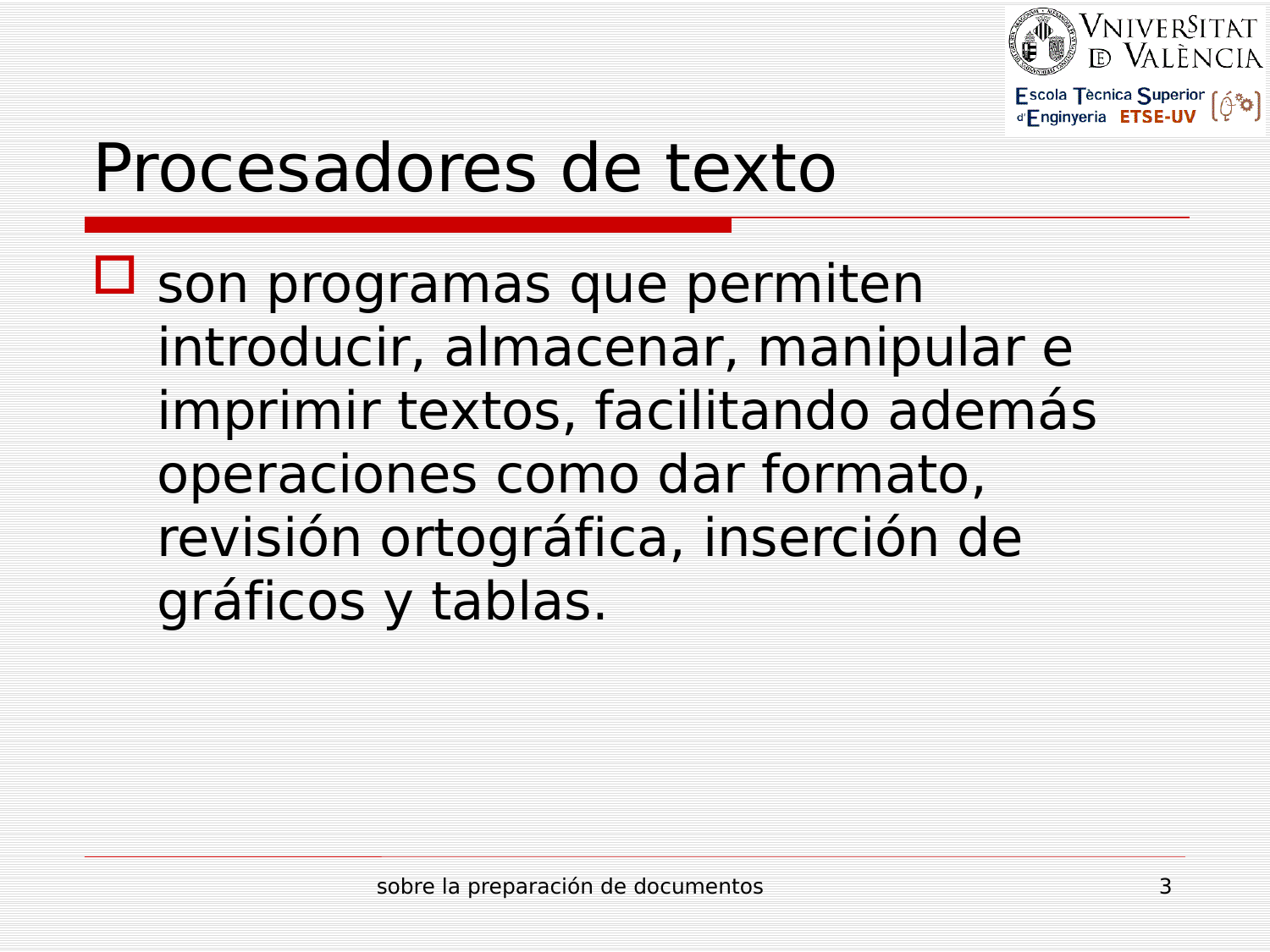

# Procesadores de texto
son programas que permiten introducir, almacenar, manipular e imprimir textos, facilitando además operaciones como dar formato, revisión ortográfica, inserción de gráficos y tablas.

sobre la preparación de documentos
3